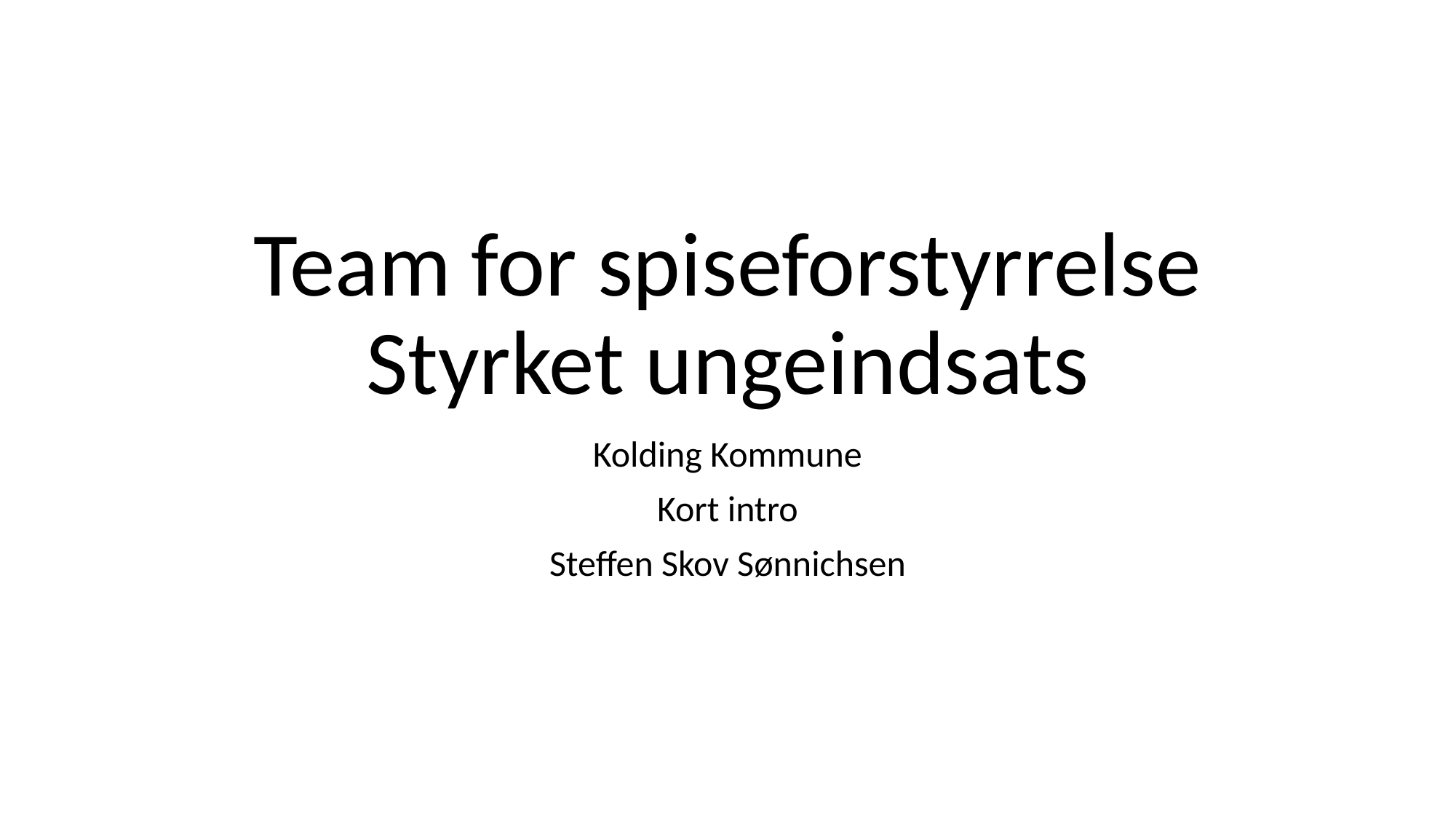

# Team for spiseforstyrrelse Styrket ungeindsats
Kolding Kommune
Kort intro
Steffen Skov Sønnichsen